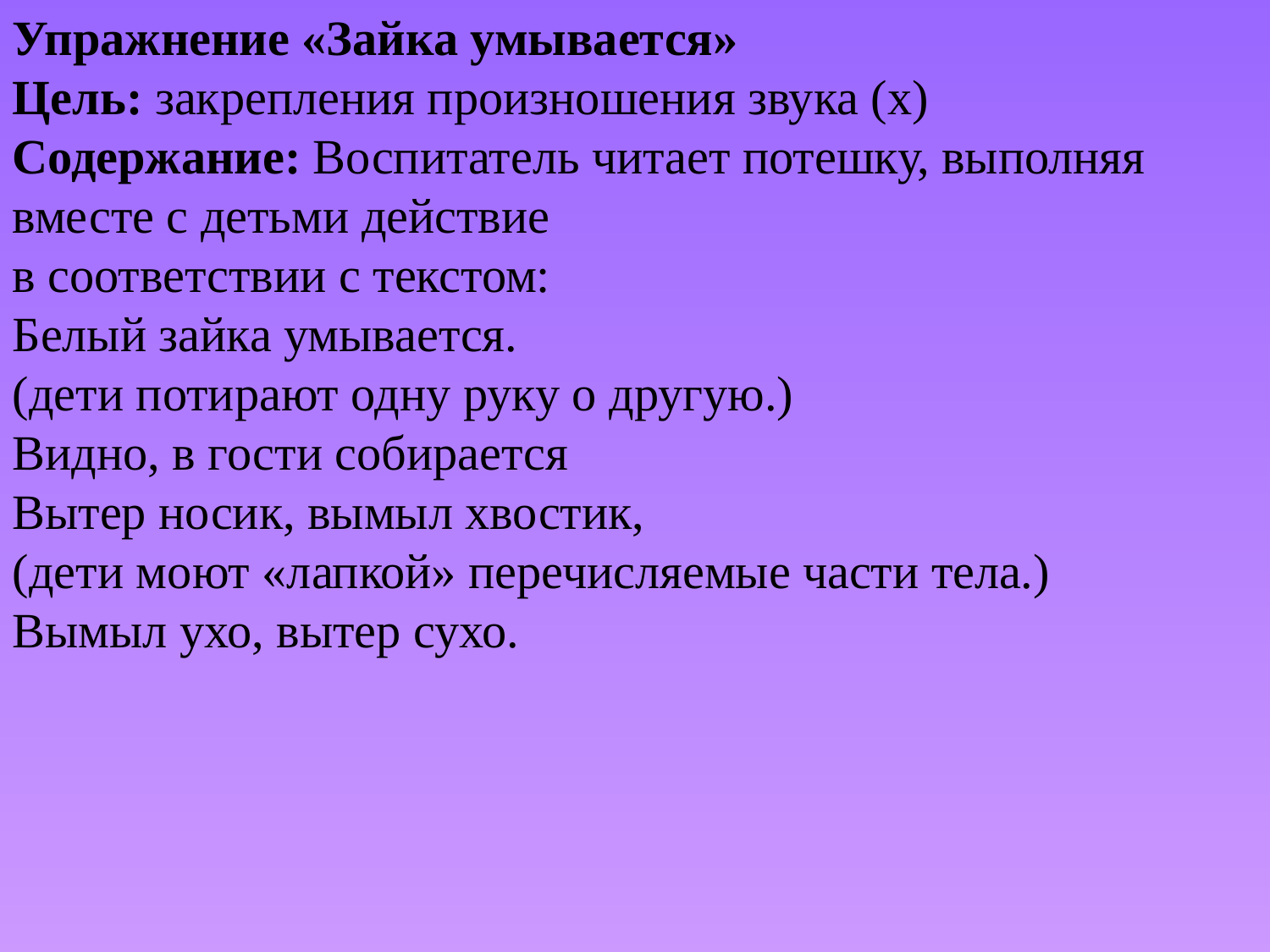

Упражнение «Зайка умывается»
Цель: закрепления произношения звука (х)
Содержание: Воспитатель читает потешку, выполняя вместе с детьми действие
в соответствии с текстом:
Белый зайка умывается.
(дети потирают одну руку о другую.)
Видно, в гости собирается
Вытер носик, вымыл хвостик,
(дети моют «лапкой» перечисляемые части тела.)
Вымыл ухо, вытер сухо.